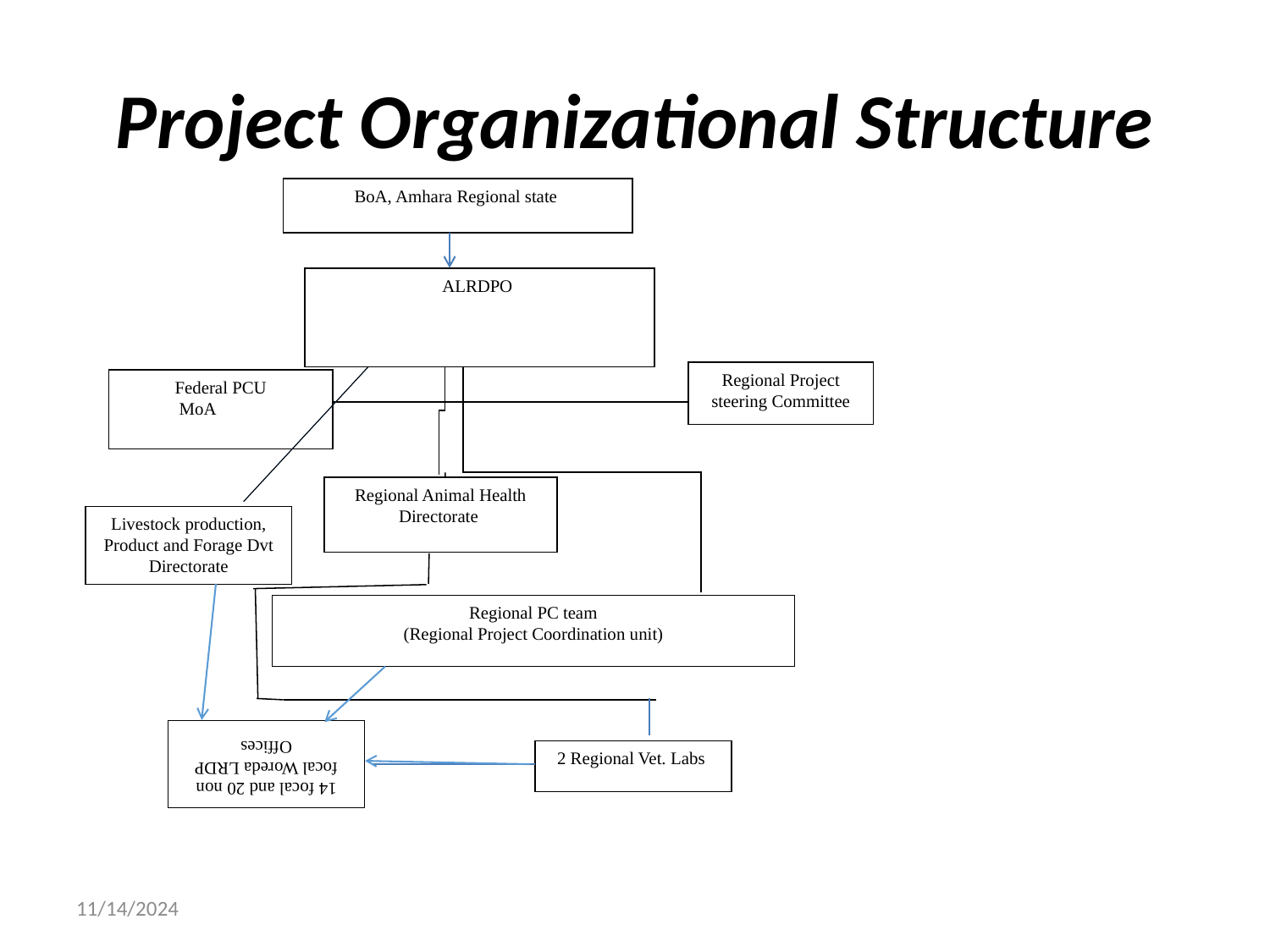

# Project Organizational Structure

BoA, Amhara Regional state

ALRDPO

Regional Project steering Committee
Federal PCU
             MoA
Regional Animal Health Directorate
Livestock production, Product and Forage Dvt Directorate
Regional PC team
(Regional Project Coordination unit)
14 focal and 20 non focal Woreda LRDP Offices
2 Regional Vet. Labs
11/14/2024